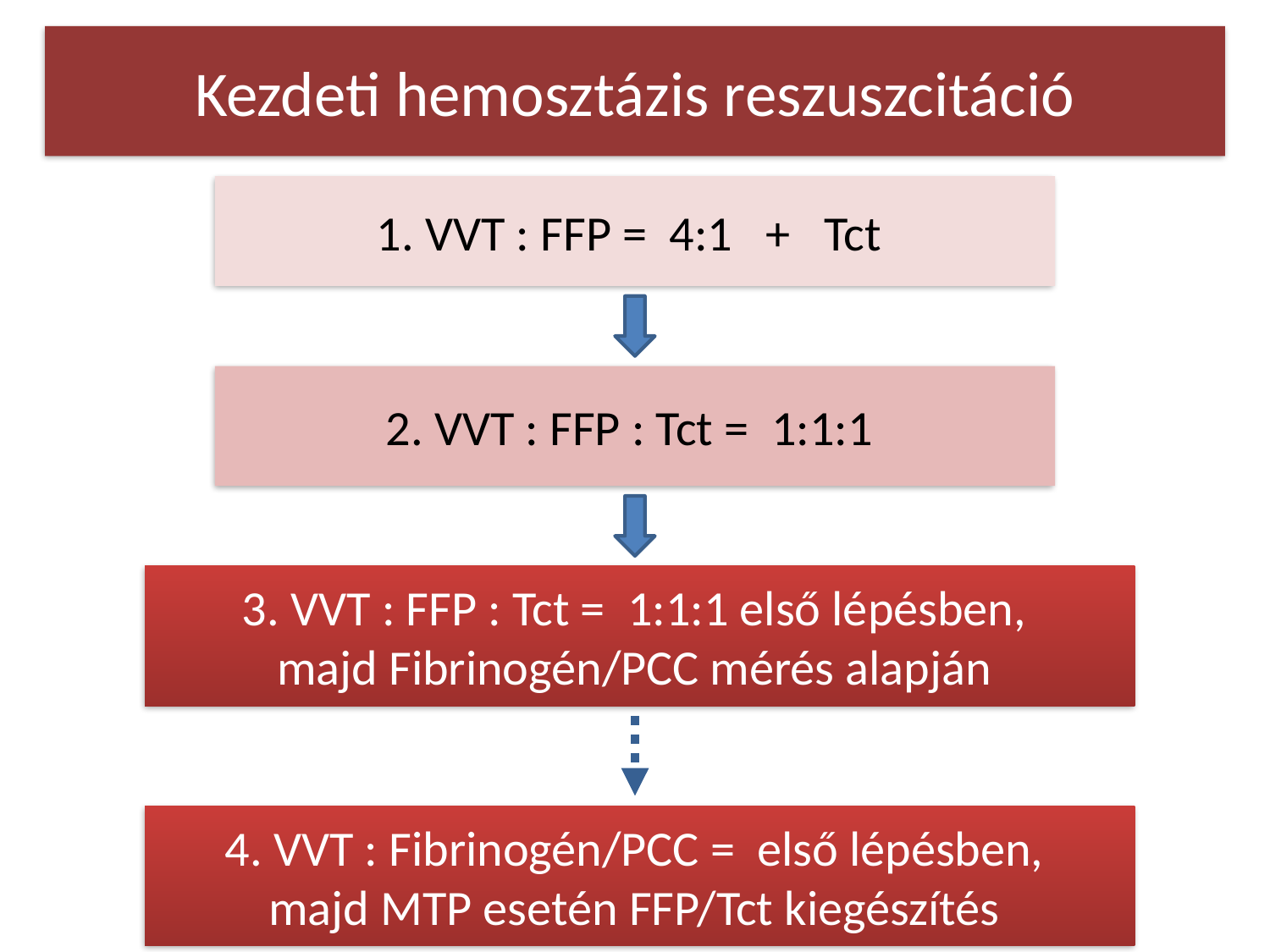

Kezdeti hemosztázis reszuszcitáció
1. VVT : FFP =  4:1   +   Tct

2. VVT : FFP : Tct =  1:1:1

3. VVT : FFP : Tct =  1:1:1 első lépésben,
majd Fibrinogén/PCC mérés alapján
4. VVT : Fibrinogén/PCC =  első lépésben,
majd MTP esetén FFP/Tct kiegészítés